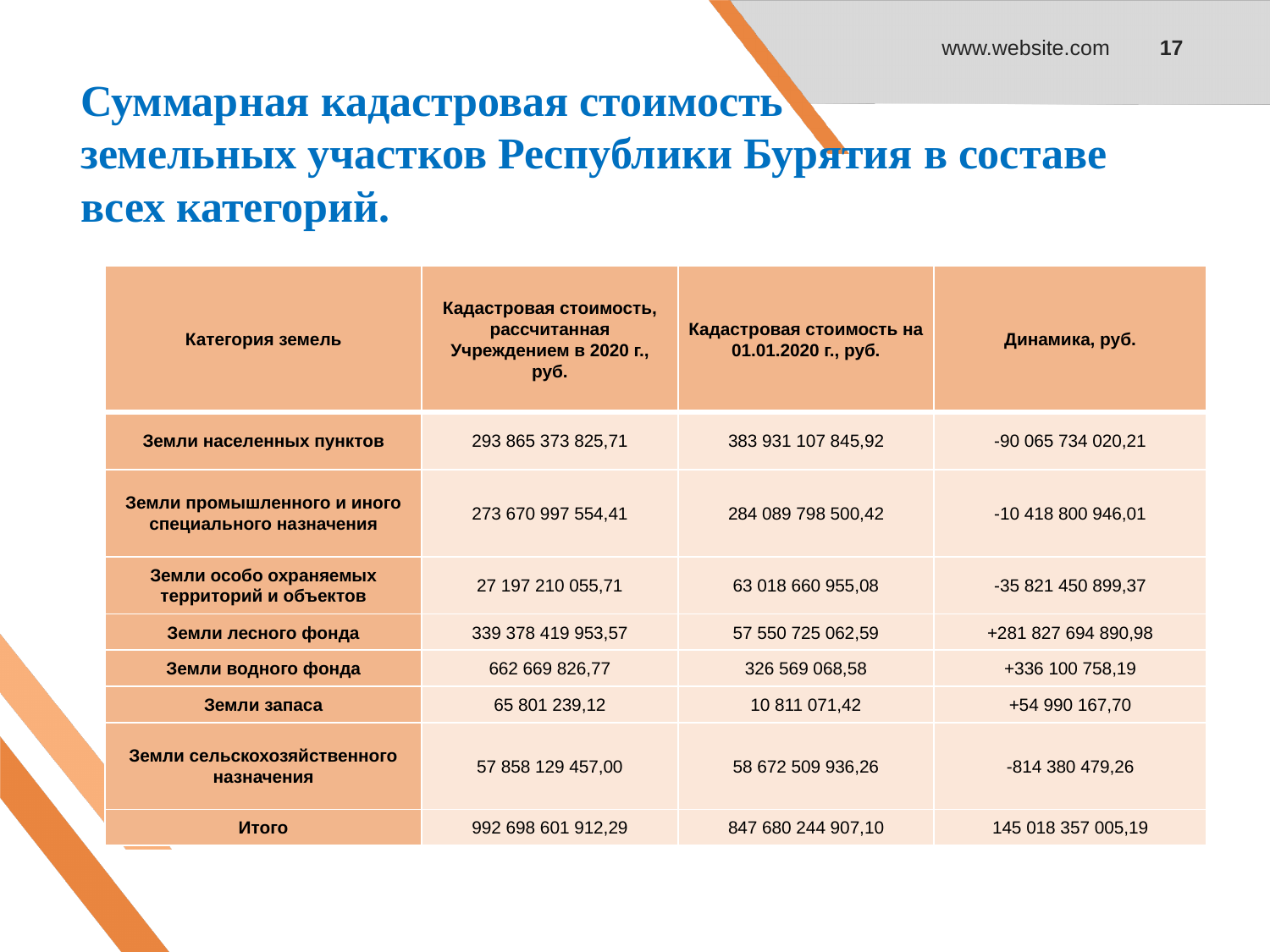

www.website.com
17
# Суммарная кадастровая стоимость земельных участков Республики Бурятия в составе всех категорий.
| Категория земель | Кадастровая стоимость, рассчитанная Учреждением в 2020 г., руб. | Кадастровая стоимость на 01.01.2020 г., руб. | Динамика, руб. |
| --- | --- | --- | --- |
| Земли населенных пунктов | 293 865 373 825,71 | 383 931 107 845,92 | -90 065 734 020,21 |
| Земли промышленного и иного специального назначения | 273 670 997 554,41 | 284 089 798 500,42 | -10 418 800 946,01 |
| Земли особо охраняемых территорий и объектов | 27 197 210 055,71 | 63 018 660 955,08 | -35 821 450 899,37 |
| Земли лесного фонда | 339 378 419 953,57 | 57 550 725 062,59 | +281 827 694 890,98 |
| Земли водного фонда | 662 669 826,77 | 326 569 068,58 | +336 100 758,19 |
| Земли запаса | 65 801 239,12 | 10 811 071,42 | +54 990 167,70 |
| Земли сельскохозяйственного назначения | 57 858 129 457,00 | 58 672 509 936,26 | -814 380 479,26 |
| Итого | 992 698 601 912,29 | 847 680 244 907,10 | 145 018 357 005,19 |